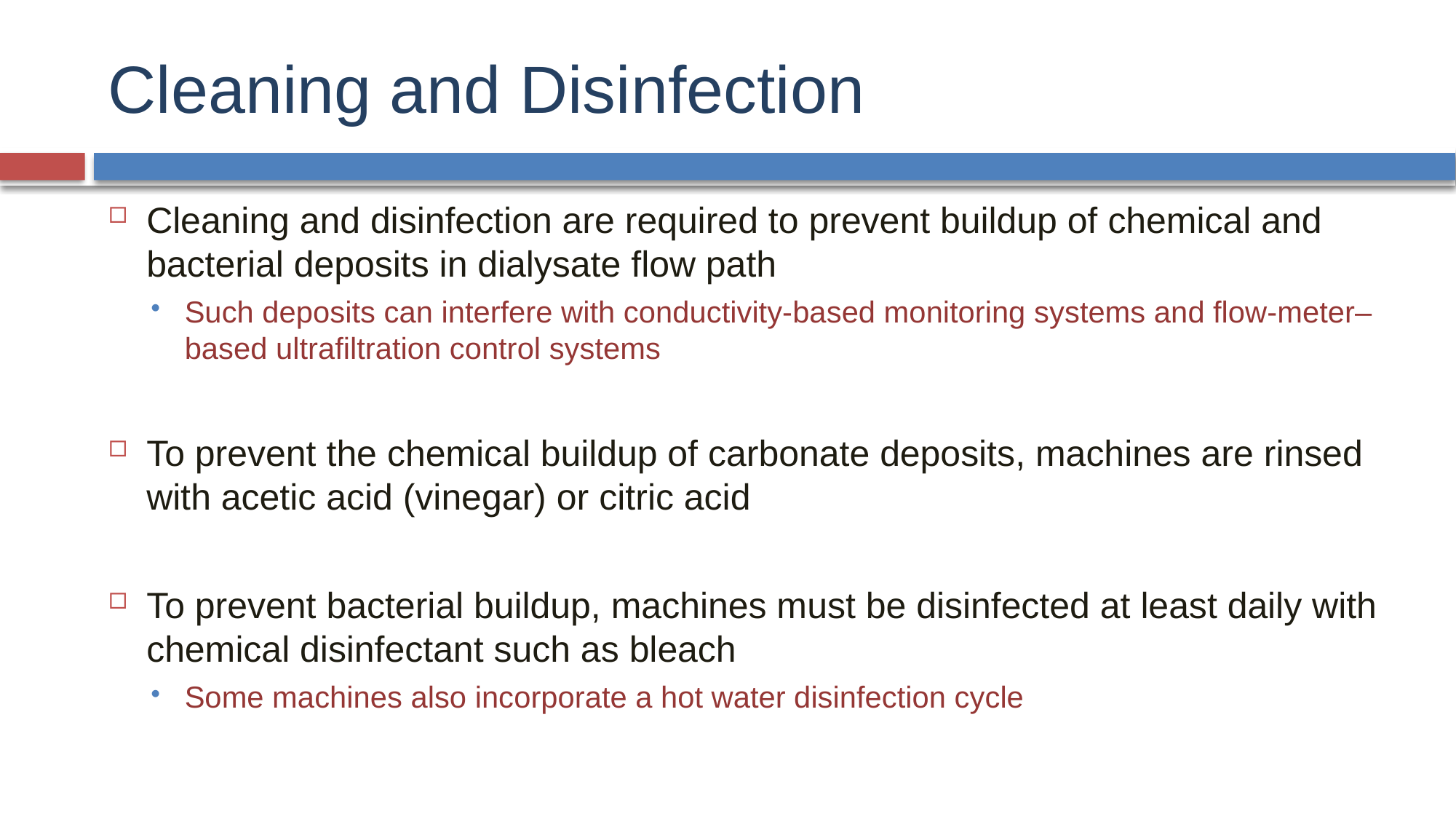

# Cleaning and Disinfection
Cleaning and disinfection are required to prevent buildup of chemical and bacterial deposits in dialysate flow path
Such deposits can interfere with conductivity-based monitoring systems and flow-meter–based ultrafiltration control systems

To prevent the chemical buildup of carbonate deposits, machines are rinsed with acetic acid (vinegar) or citric acid

To prevent bacterial buildup, machines must be disinfected at least daily with chemical disinfectant such as bleach
Some machines also incorporate a hot water disinfection cycle